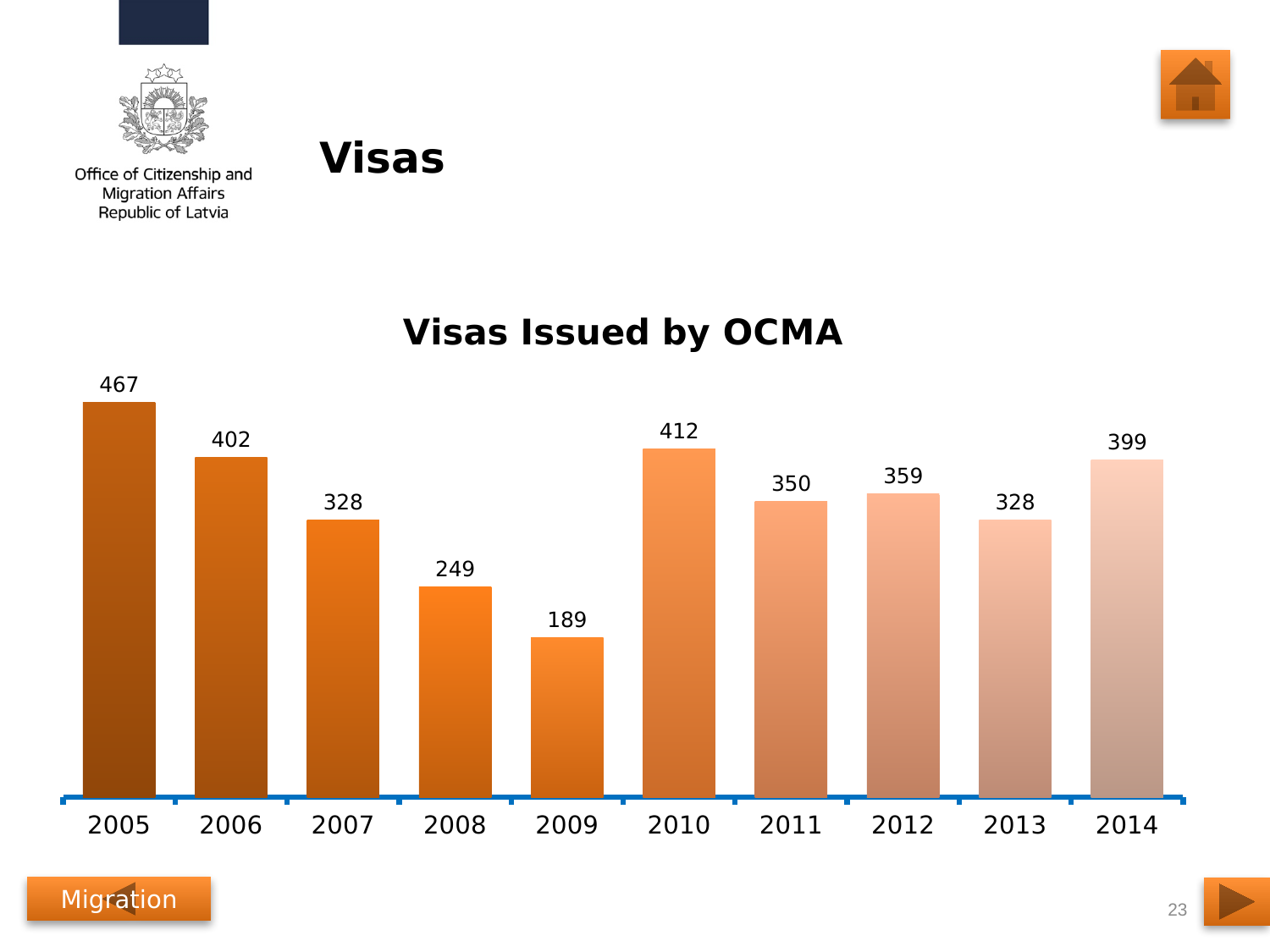

# Visas

### Chart:

| Category | Visas Issued by OCMA |
|---|---|
| 2005 | 467.0 |
| 2006 | 402.0 |
| 2007 | 328.0 |
| 2008 | 249.0 |
| 2009 | 189.0 |
| 2010 | 412.0 |
| 2011 | 350.0 |
| 2012 | 359.0 |
| 2013 | 328.0 |
| 2014 | 399.0 |
Migration

23